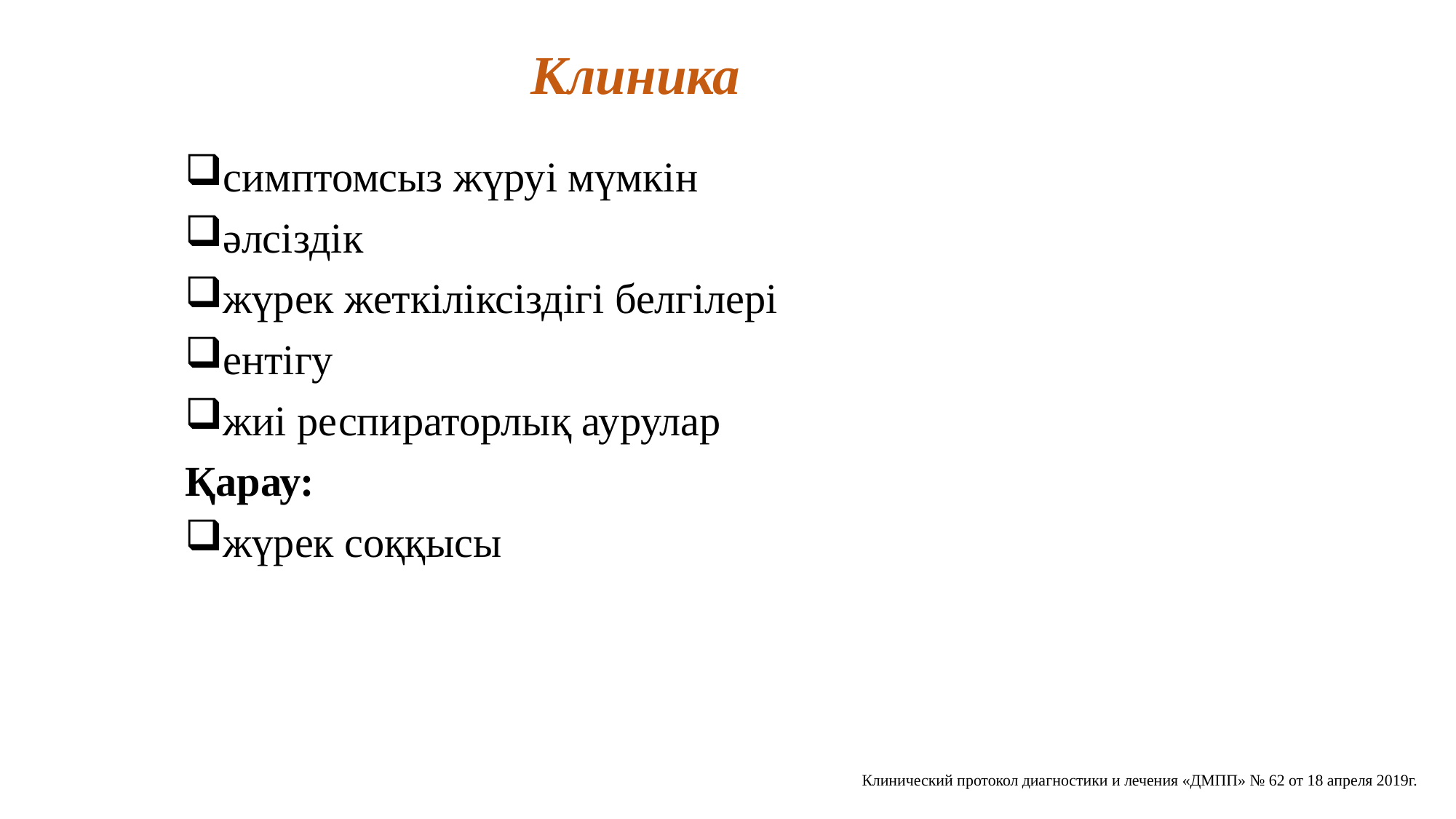

# Клиника
симптомсыз жүруі мүмкін
әлсіздік
жүрек жеткіліксіздігі белгілері
ентігу
жиі респираторлық аурулар
Қарау:
жүрек соққысы
Клинический протокол диагностики и лечения «ДМПП» № 62 от 18 апреля 2019г.